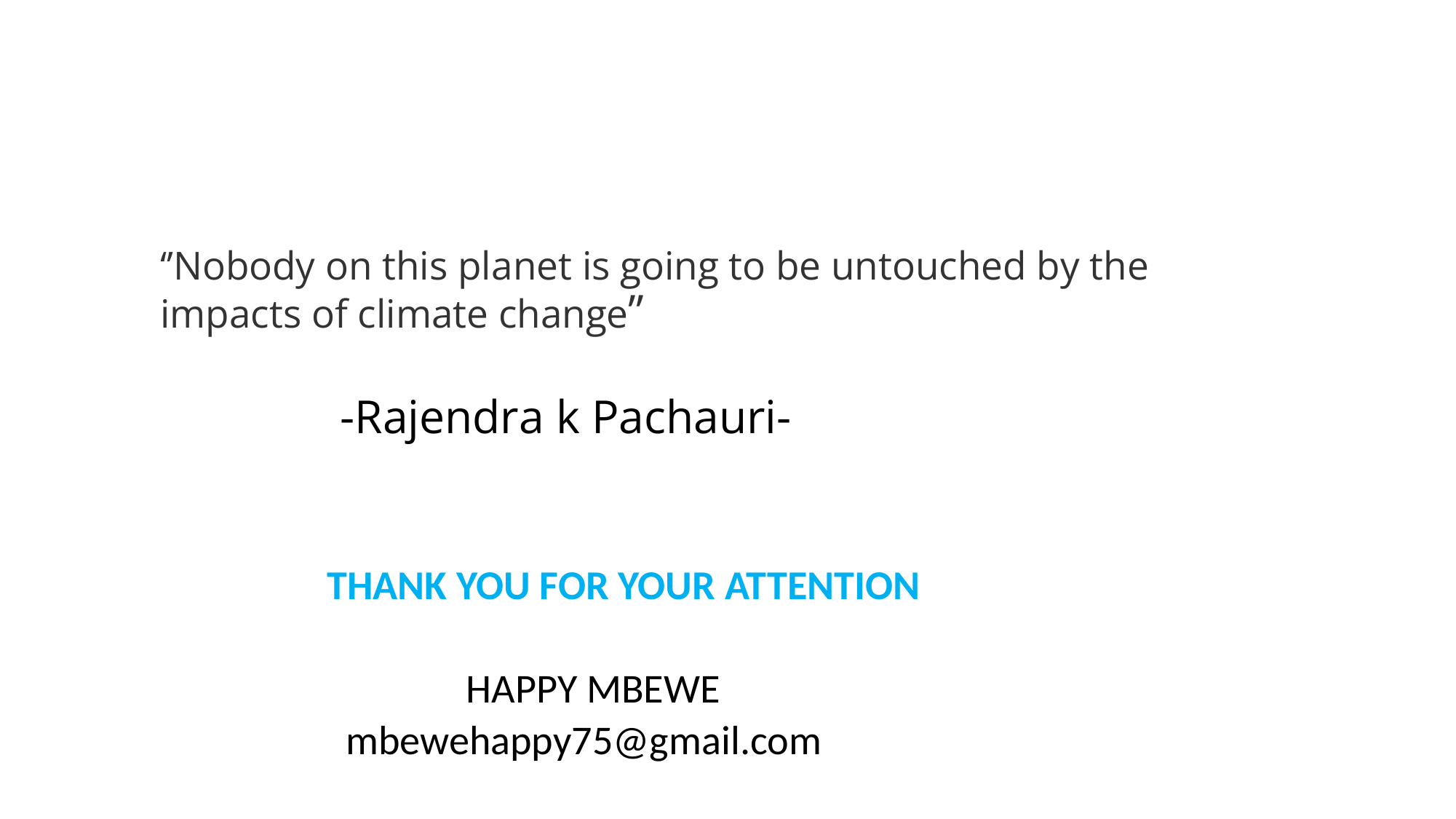

‘’Nobody on this planet is going to be untouched by the    	  			impacts of climate change’’
		      -Rajendra k Pachauri-

                  THANK YOU FOR YOUR ATTENTION

                                 HAPPY MBEWE
                    mbewehappy75@gmail.com